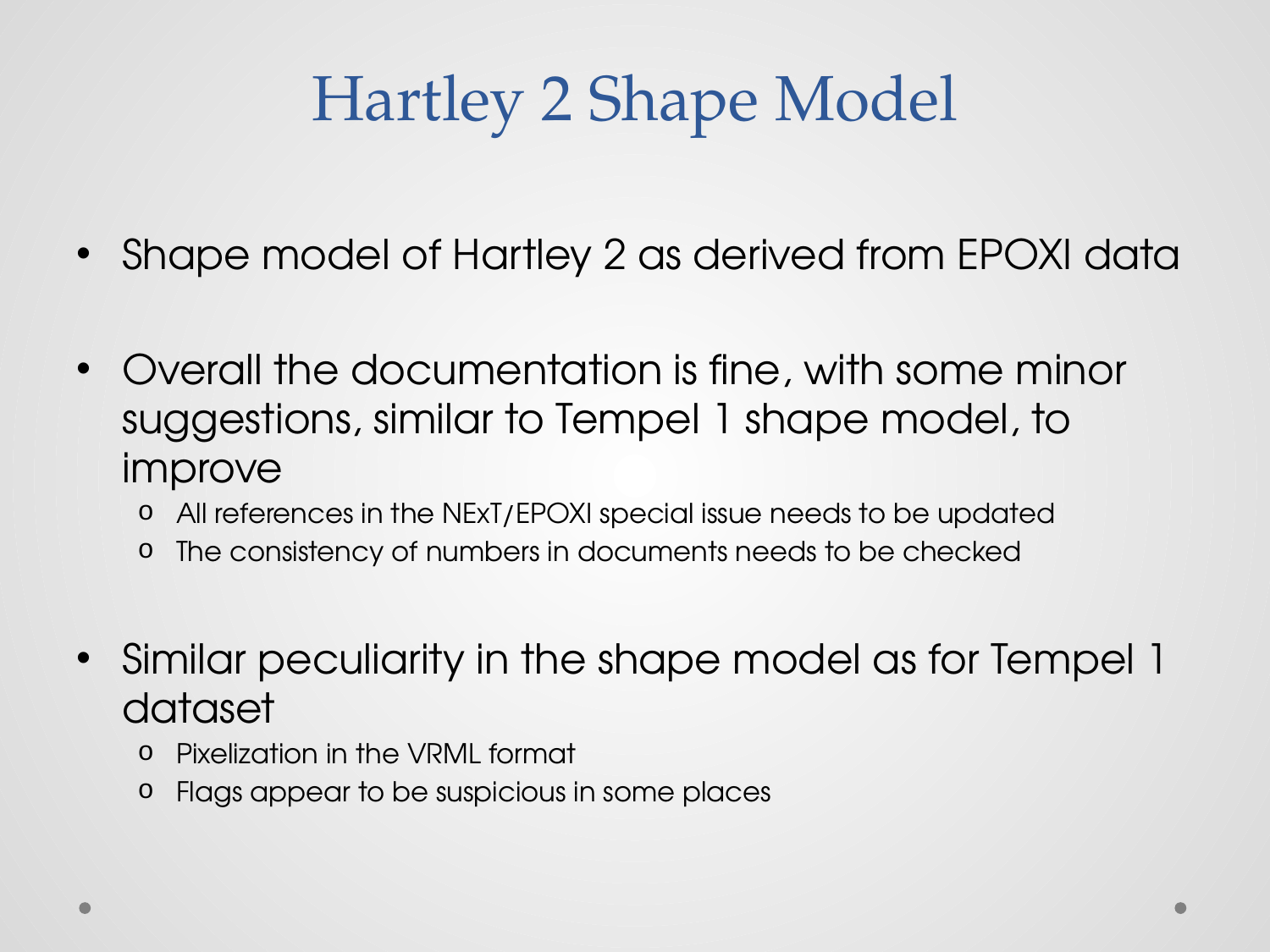

# Hartley 2 Shape Model
Shape model of Hartley 2 as derived from EPOXI data

Overall the documentation is fine, with some minor suggestions, similar to Tempel 1 shape model, to improve
All references in the NExT/EPOXI special issue needs to be updated
The consistency of numbers in documents needs to be checked

Similar peculiarity in the shape model as for Tempel 1 dataset
Pixelization in the VRML format
Flags appear to be suspicious in some places